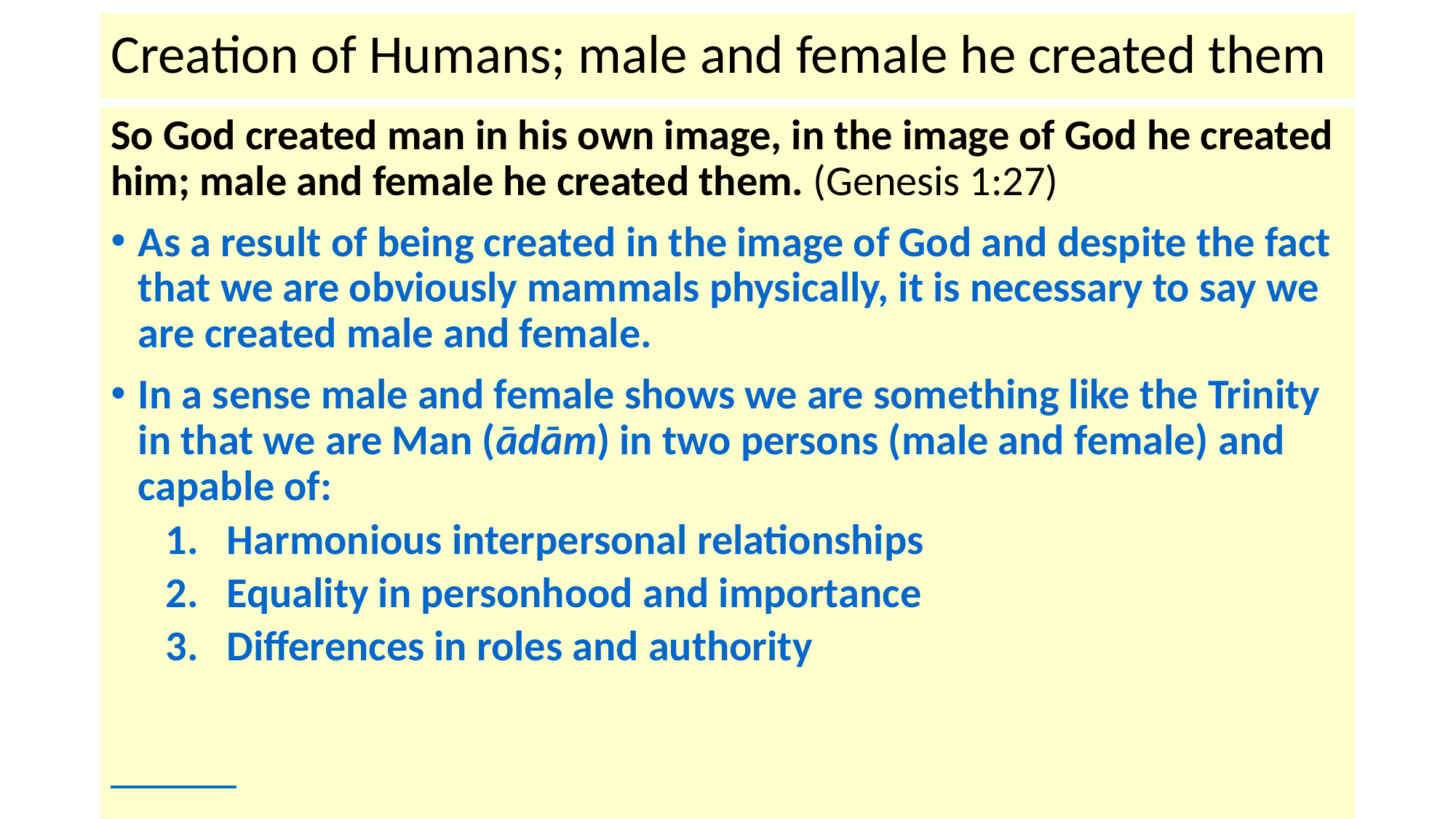

# Creation of Humans; male and female he created them
So God created man in his own image, in the image of God he created him; male and female he created them. (Genesis 1:27)
As a result of being created in the image of God and despite the fact that we are obviously mammals physically, it is necessary to say we are created male and female.
In a sense male and female shows we are something like the Trinity in that we are Man (ādām) in two persons (male and female) and capable of:
Harmonious interpersonal relationships
Equality in personhood and importance
Differences in roles and authority